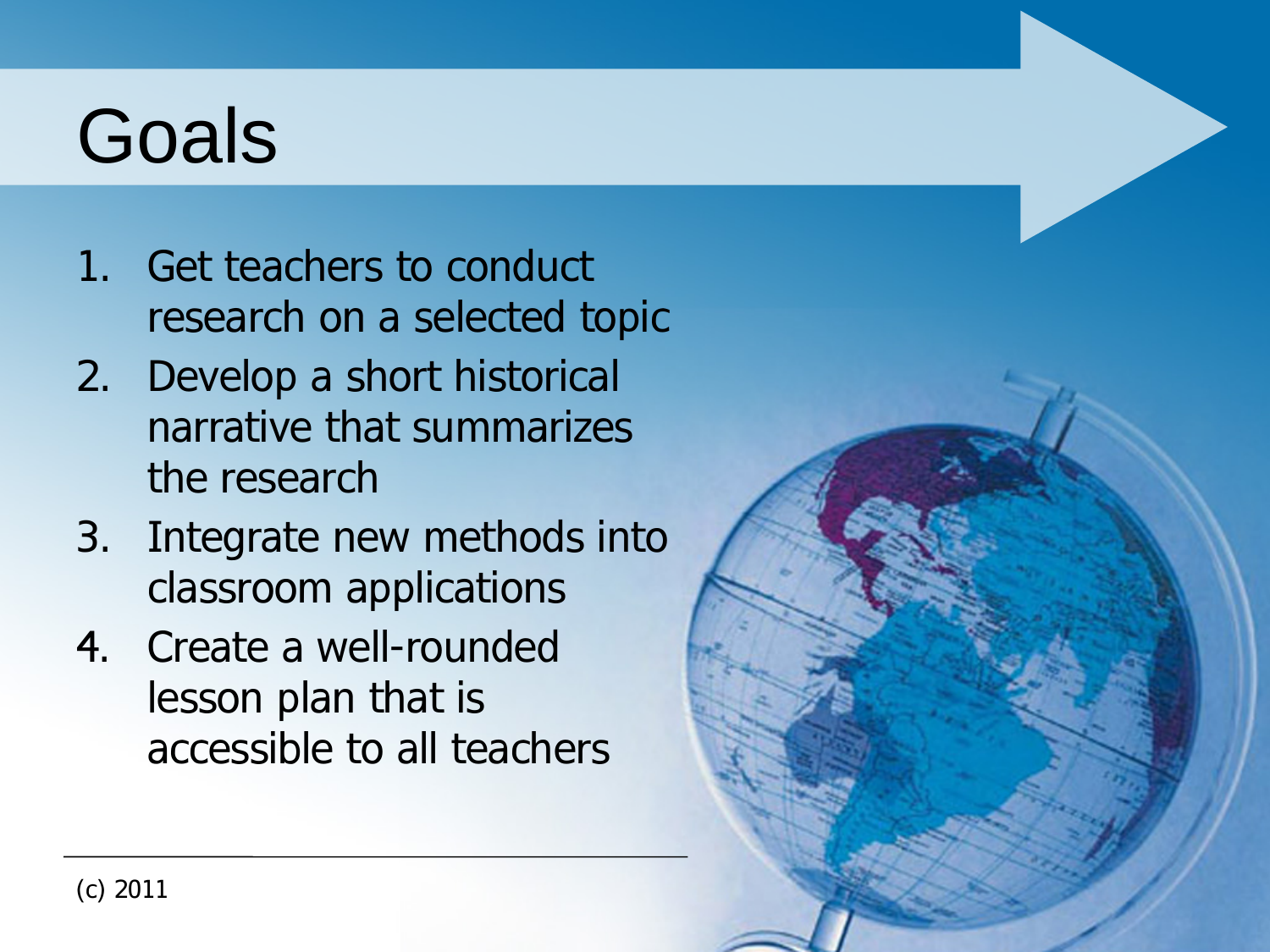

# Goals
Get teachers to conduct research on a selected topic
Develop a short historical narrative that summarizes the research
Integrate new methods into classroom applications
Create a well-rounded lesson plan that is accessible to all teachers

(c) 2011